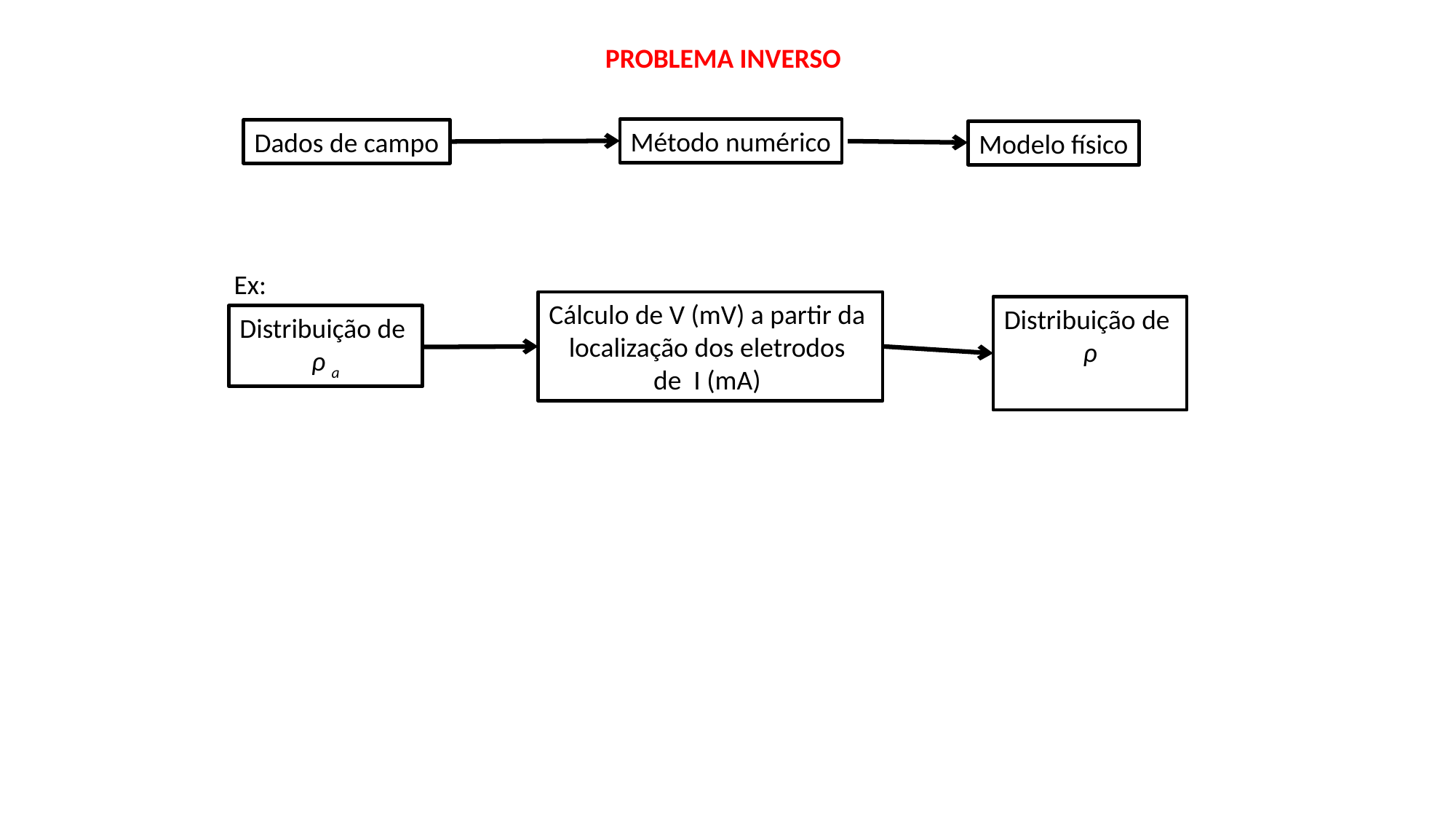

PROBLEMA INVERSO
Método numérico
Dados de campo
Modelo físico
Ex:
Cálculo de V (mV) a partir da
localização dos eletrodos
de  I (mA)
Distribuição de
ρ

Distribuição de
ρ a